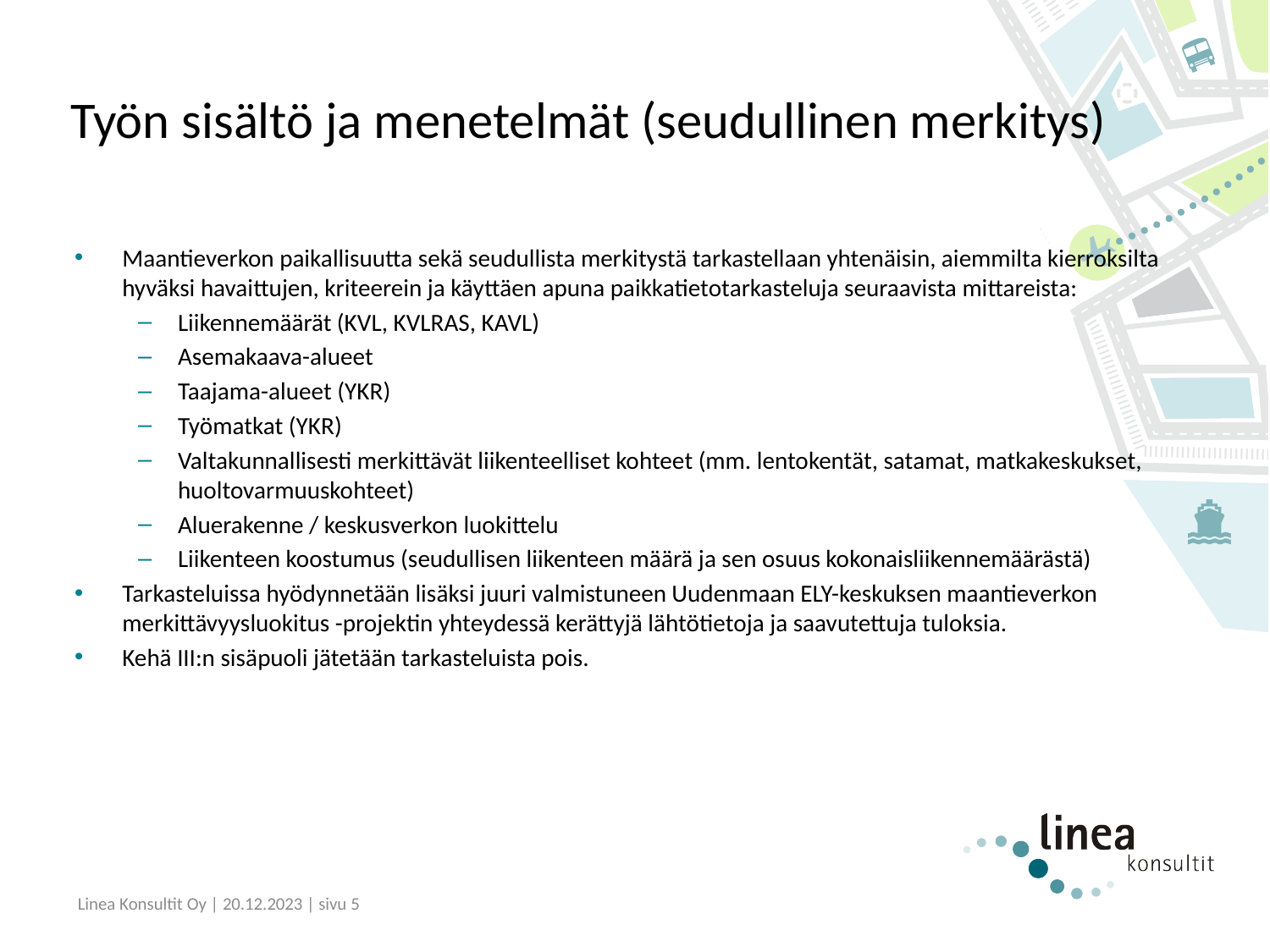

# Työn sisältö ja menetelmät (seudullinen merkitys)
Maantieverkon paikallisuutta sekä seudullista merkitystä tarkastellaan yhtenäisin, aiemmilta kierroksilta hyväksi havaittujen, kriteerein ja käyttäen apuna paikkatietotarkasteluja seuraavista mittareista:
Liikennemäärät (KVL, KVLRAS, KAVL)
Asemakaava-alueet
Taajama-alueet (YKR)
Työmatkat (YKR)
Valtakunnallisesti merkittävät liikenteelliset kohteet (mm. lentokentät, satamat, matkakeskukset, huoltovarmuuskohteet)
Aluerakenne / keskusverkon luokittelu
Liikenteen koostumus (seudullisen liikenteen määrä ja sen osuus kokonaisliikennemäärästä)
Tarkasteluissa hyödynnetään lisäksi juuri valmistuneen Uudenmaan ELY-keskuksen maantieverkon merkittävyysluokitus -projektin yhteydessä kerättyjä lähtötietoja ja saavutettuja tuloksia.
Kehä III:n sisäpuoli jätetään tarkasteluista pois.

Linea Konsultit Oy | 20.12.2023 | sivu 5